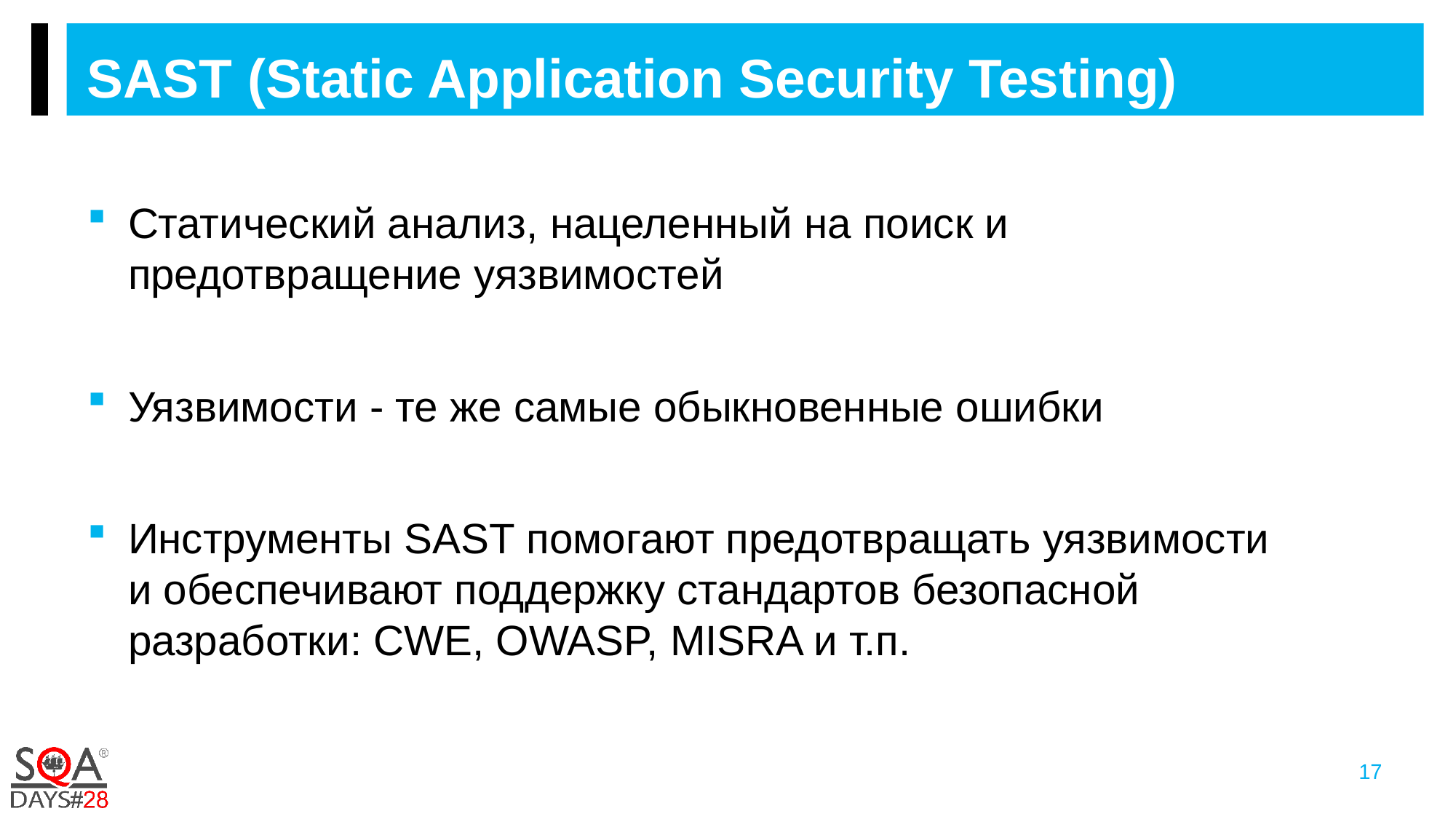

SAST (Static Application Security Testing)
Статический анализ, нацеленный на поиск и предотвращение уязвимостей

Уязвимости - те же самые обыкновенные ошибки

Инструменты SAST помогают предотвращать уязвимости и обеспечивают поддержку стандартов безопасной разработки: CWE, OWASP, MISRA и т.п.
17